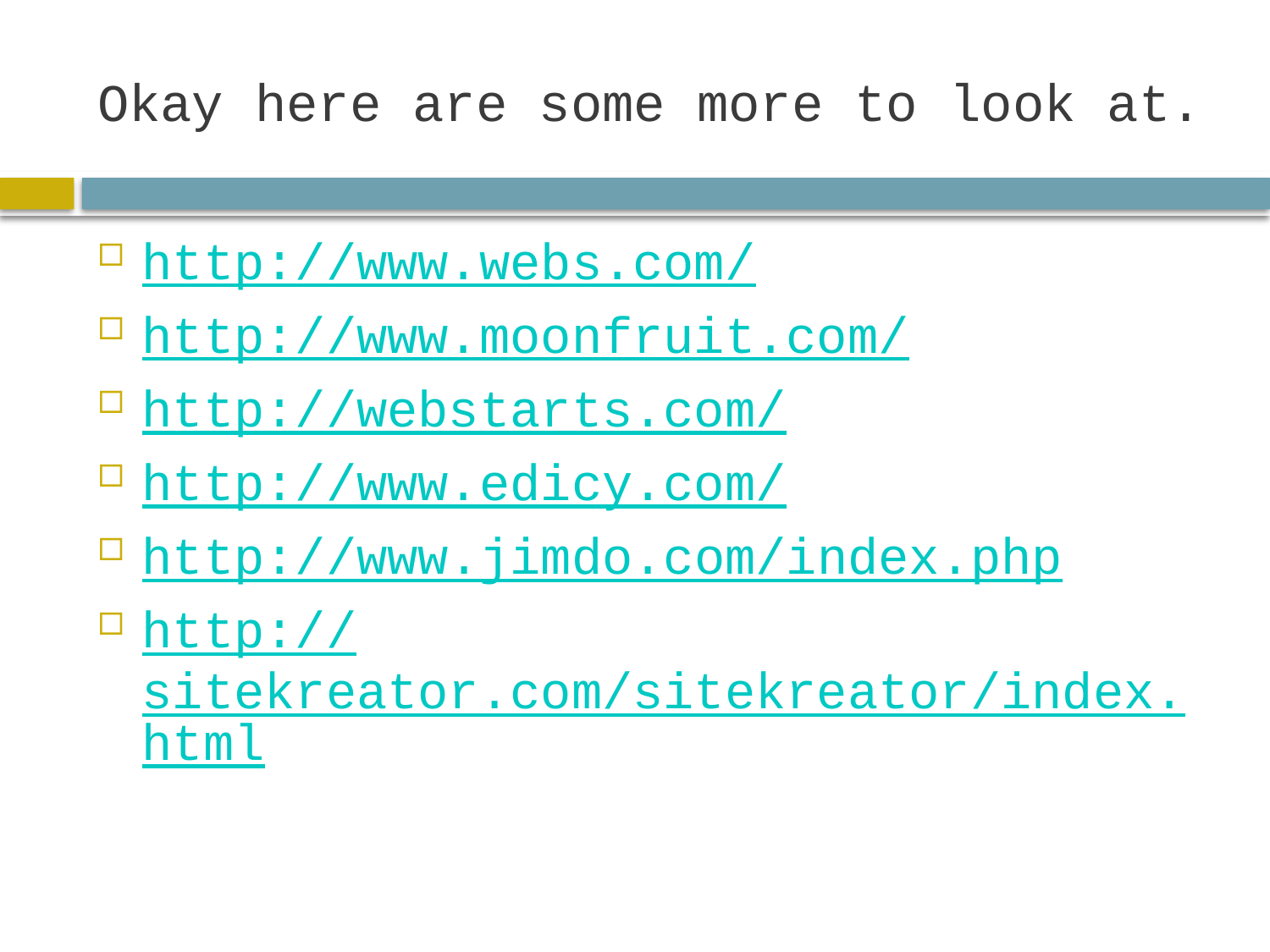

# Okay here are some more to look at.
http://www.webs.com/
http://www.moonfruit.com/
http://webstarts.com/
http://www.edicy.com/
http://www.jimdo.com/index.php
http://sitekreator.com/sitekreator/index.html